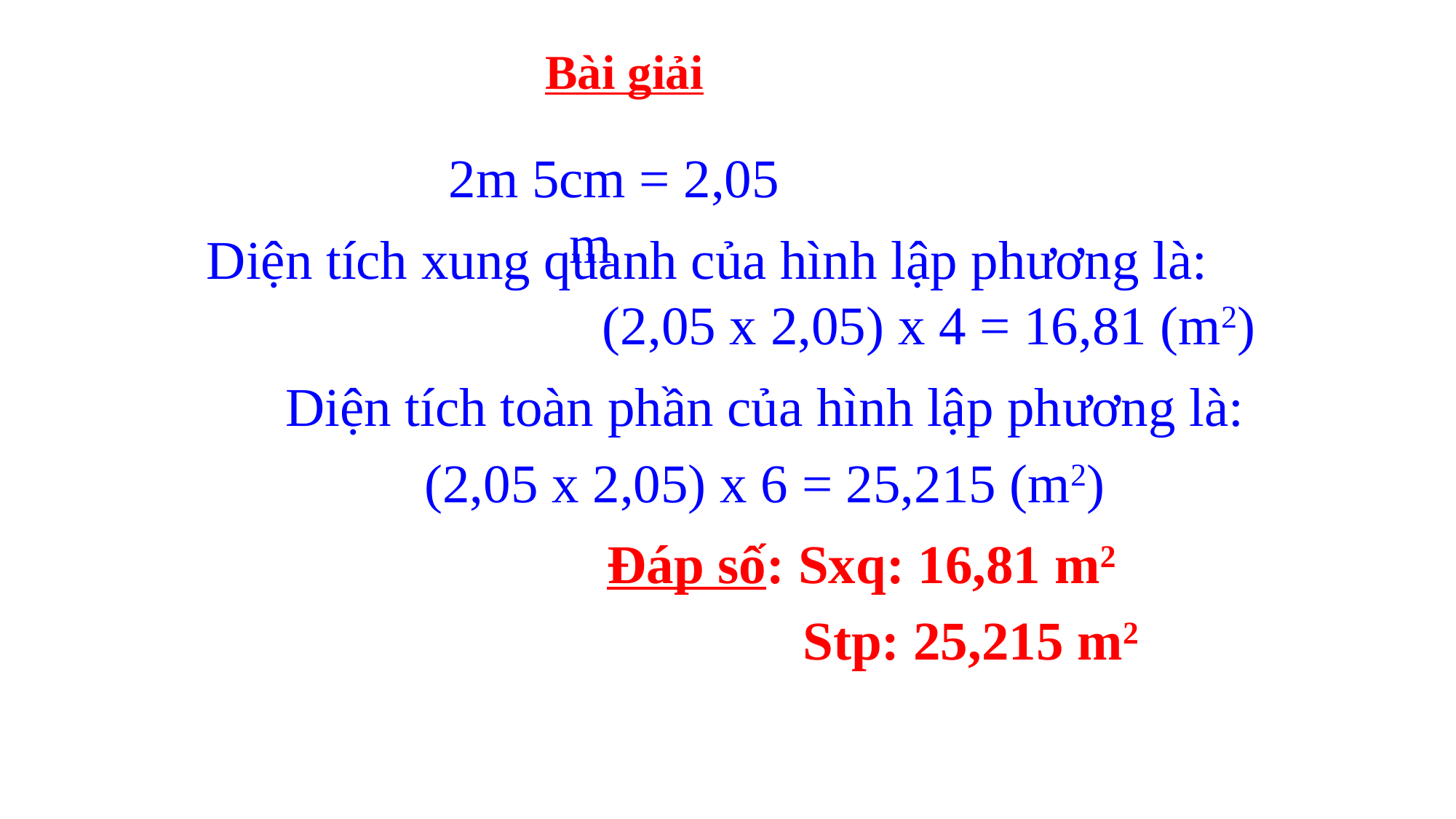

Bài giải

2m 5cm = 2,05 m
Diện tích xung quanh của hình lập phương là:                                     (2,05 x 2,05) x 4 = 16,81 (m2)
Diện tích toàn phần của hình lập phương là:
(2,05 x 2,05) x 6 = 25,215 (m2)
Đáp số: Sxq: 16,81 m2
                Stp: 25,215 m2